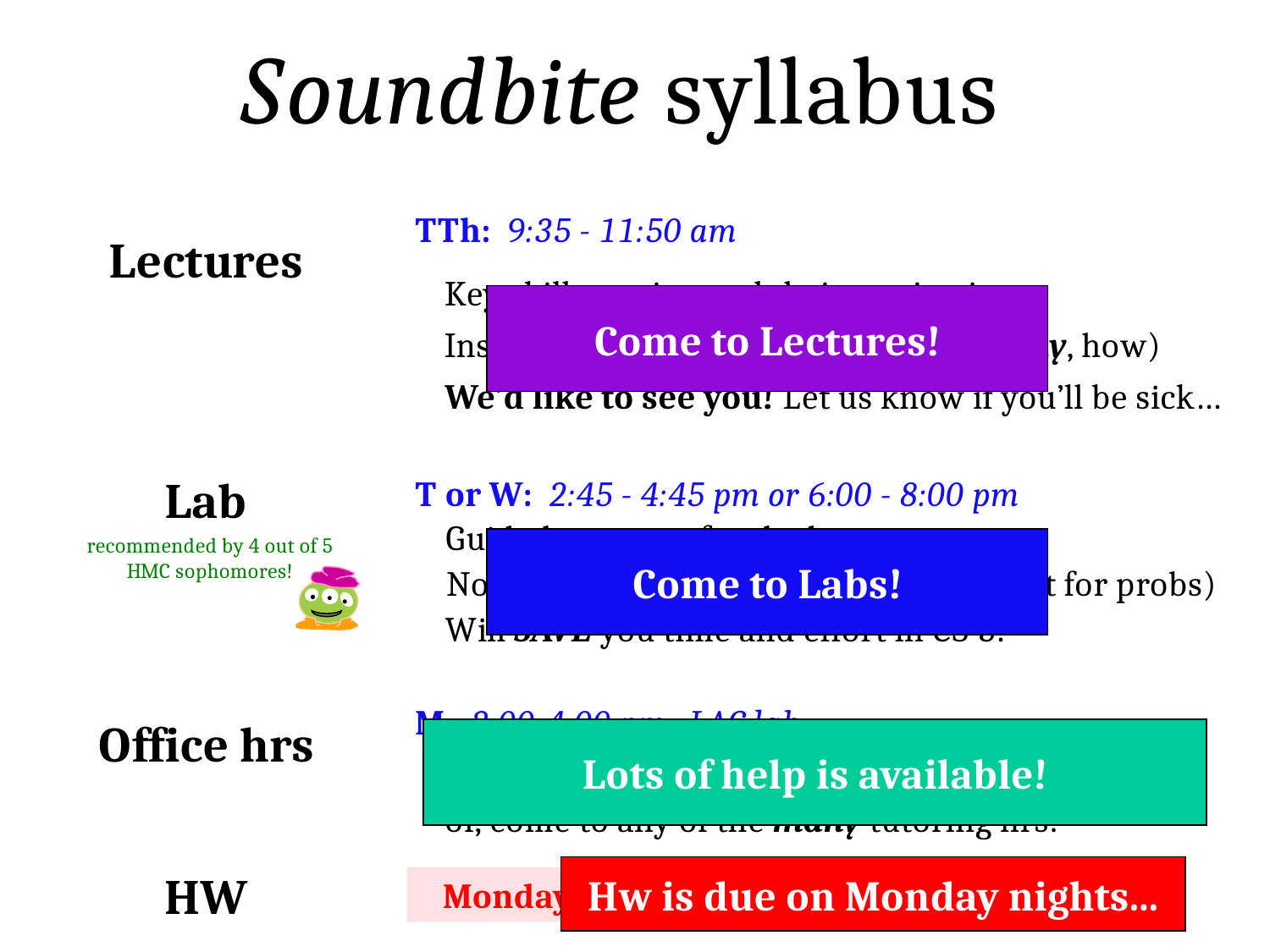

Soundbite syllabus
TTh:  9:35 - 11:50 am
Lectures
Key skills, topics, and their motivation
Come to Lectures!
Insight into the HW problems (what, why, how)
We’d like to see you! Let us know if you’ll be sick…
Lab
T or W:  2:45 - 4:45 pm or 6:00 - 8:00 pm
Guided progress for the hw
recommended by 4 out of 5 HMC sophomores!
Come to Labs!
Not required, but encouraged (full credit for probs)

Will SAVE you time and effort in CS 5!
M:  2:00-4:00 pm,  LAC lab
Office hrs
Lots of help is available!
feel free to work on HW or just stop by
or, come to any of the many tutoring hrs!
Hw is due on Monday nights...
HW
Monday nights:  due by 11:59 pm